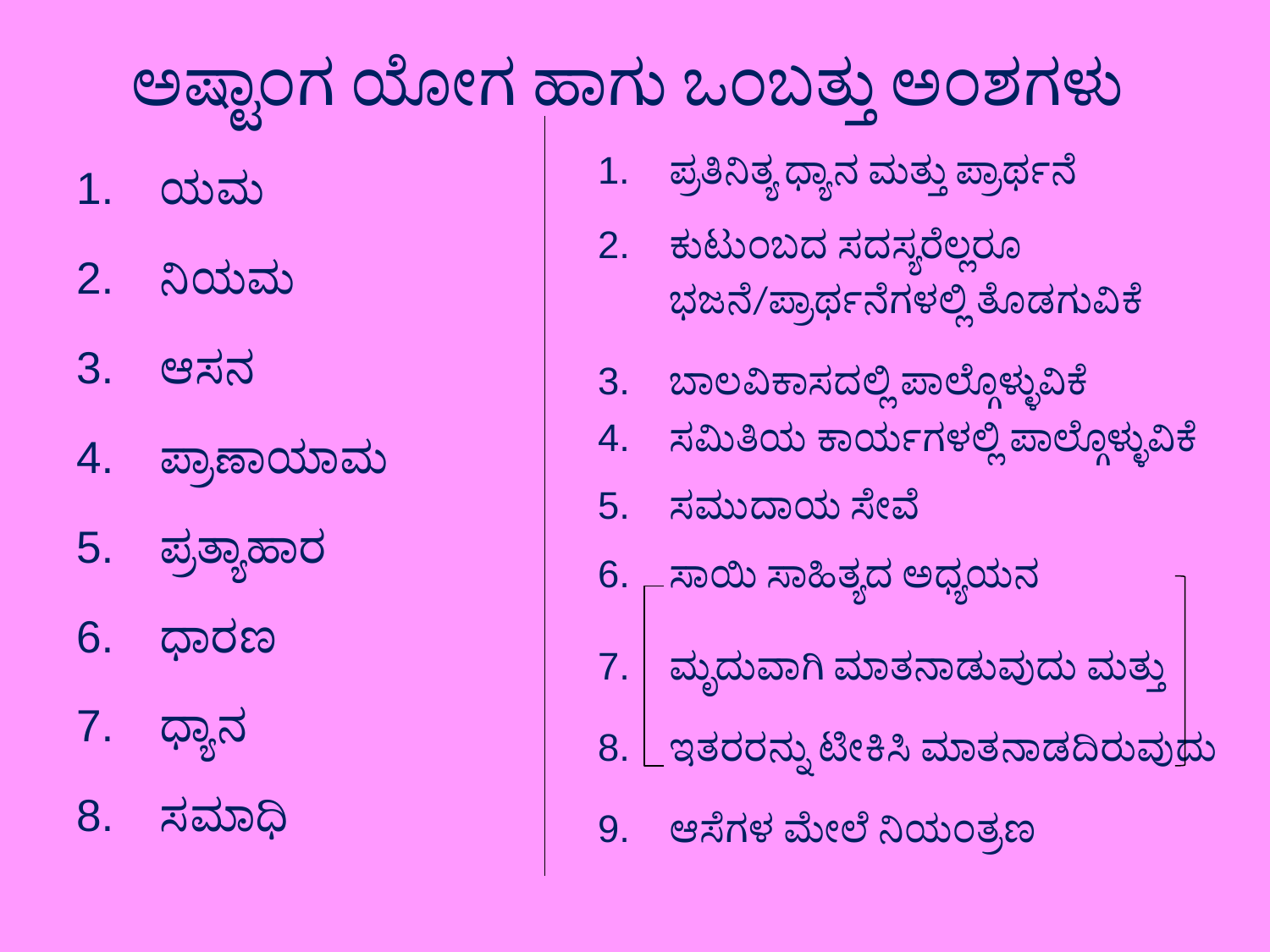

# ಅಷ್ಟಾಂಗ ಯೋಗ ಹಾಗು ಒಂಬತ್ತು ಅಂಶಗಳು
ಯಮ
ನಿಯಮ
ಆಸನ
ಪ್ರಾಣಾಯಾಮ
ಪ್ರತ್ಯಾಹಾರ
ಧಾರಣ
ಧ್ಯಾನ
ಸಮಾಧಿ
ಪ್ರತಿನಿತ್ಯ ಧ್ಯಾನ ಮತ್ತು ಪ್ರಾರ್ಥನೆ
ಕುಟುಂಬದ ಸದಸ್ಯರೆಲ್ಲರೂ  ಭಜನೆ/ಪ್ರಾರ್ಥನೆಗಳಲ್ಲಿ ತೊಡಗುವಿಕೆ
ಬಾಲವಿಕಾಸದಲ್ಲಿ ಪಾಲ್ಗೊಳ್ಳುವಿಕೆ
ಸಮಿತಿಯ ಕಾರ್ಯಗಳಲ್ಲಿ ಪಾಲ್ಗೊಳ್ಳುವಿಕೆ
ಸಮುದಾಯ ಸೇವೆ
ಸಾಯಿ ಸಾಹಿತ್ಯದ ಅಧ್ಯಯನ
ಮೃದುವಾಗಿ ಮಾತನಾಡುವುದು ಮತ್ತು
ಇತರರನ್ನು ಟೀಕಿಸಿ ಮಾತನಾಡದಿರುವುದು
ಆಸೆಗಳ ಮೇಲೆ ನಿಯಂತ್ರಣ